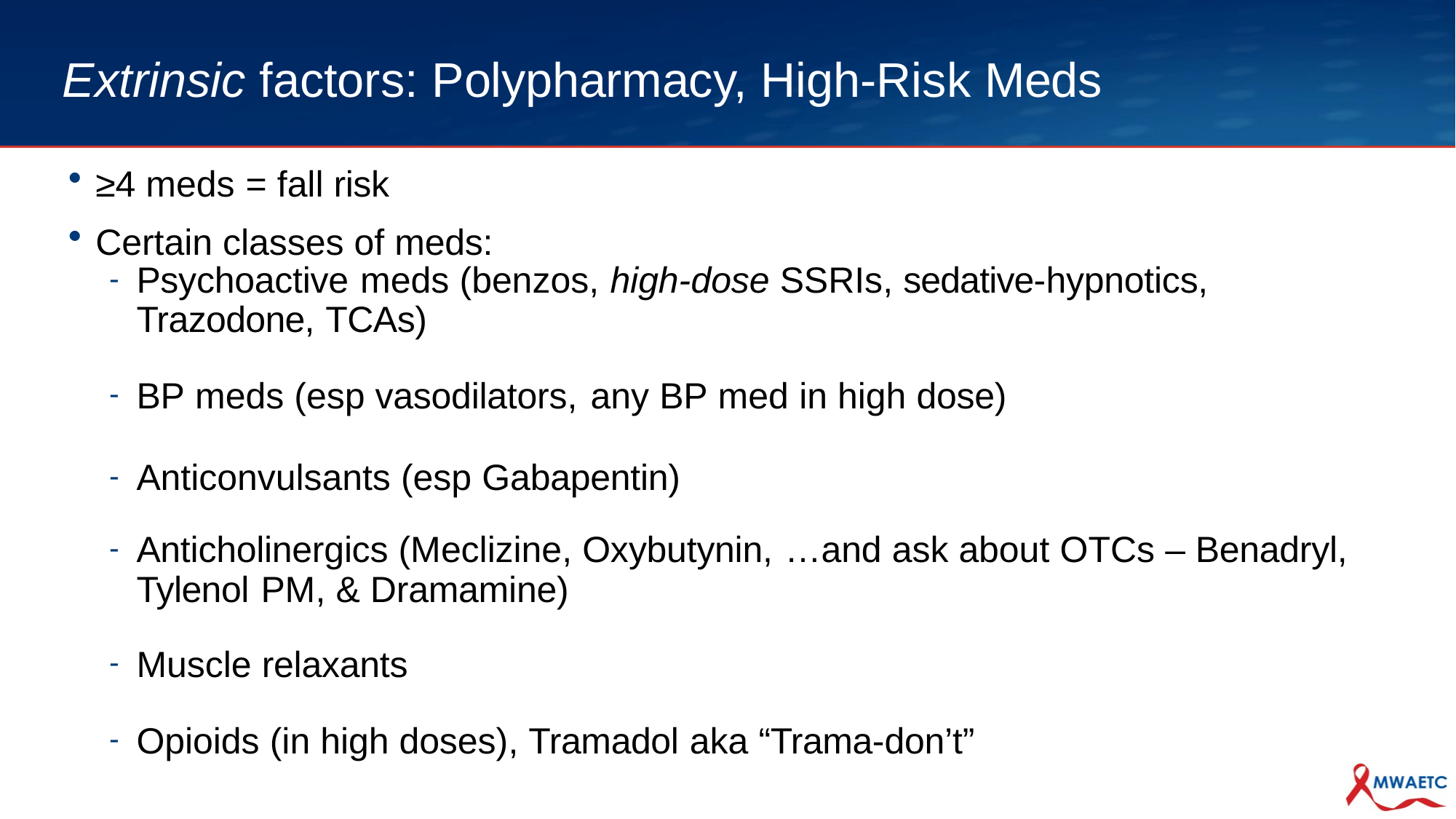

# Extrinsic factors: Polypharmacy, High-Risk Meds
≥4 meds = fall risk
Certain classes of meds:
Psychoactive meds (benzos, high-dose SSRIs, sedative-hypnotics,
Trazodone, TCAs)
BP meds (esp vasodilators, any BP med in high dose)
Anticonvulsants (esp Gabapentin)
Anticholinergics (Meclizine, Oxybutynin, …and ask about OTCs – Benadryl,
Tylenol PM, & Dramamine)
Muscle relaxants
Opioids (in high doses), Tramadol aka “Trama-don’t”